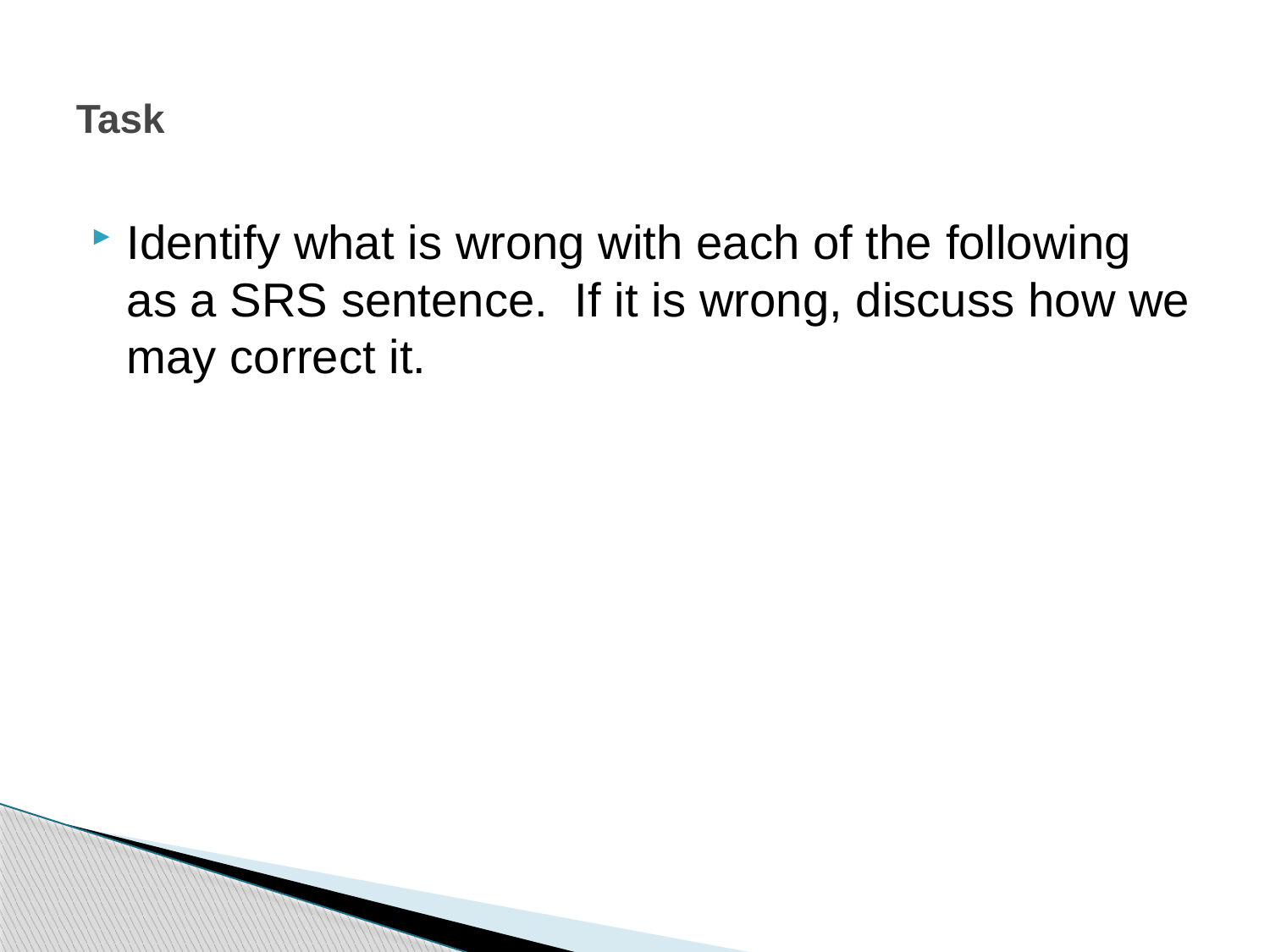

# Task
Identify what is wrong with each of the following as a SRS sentence.  If it is wrong, discuss how we may correct it.